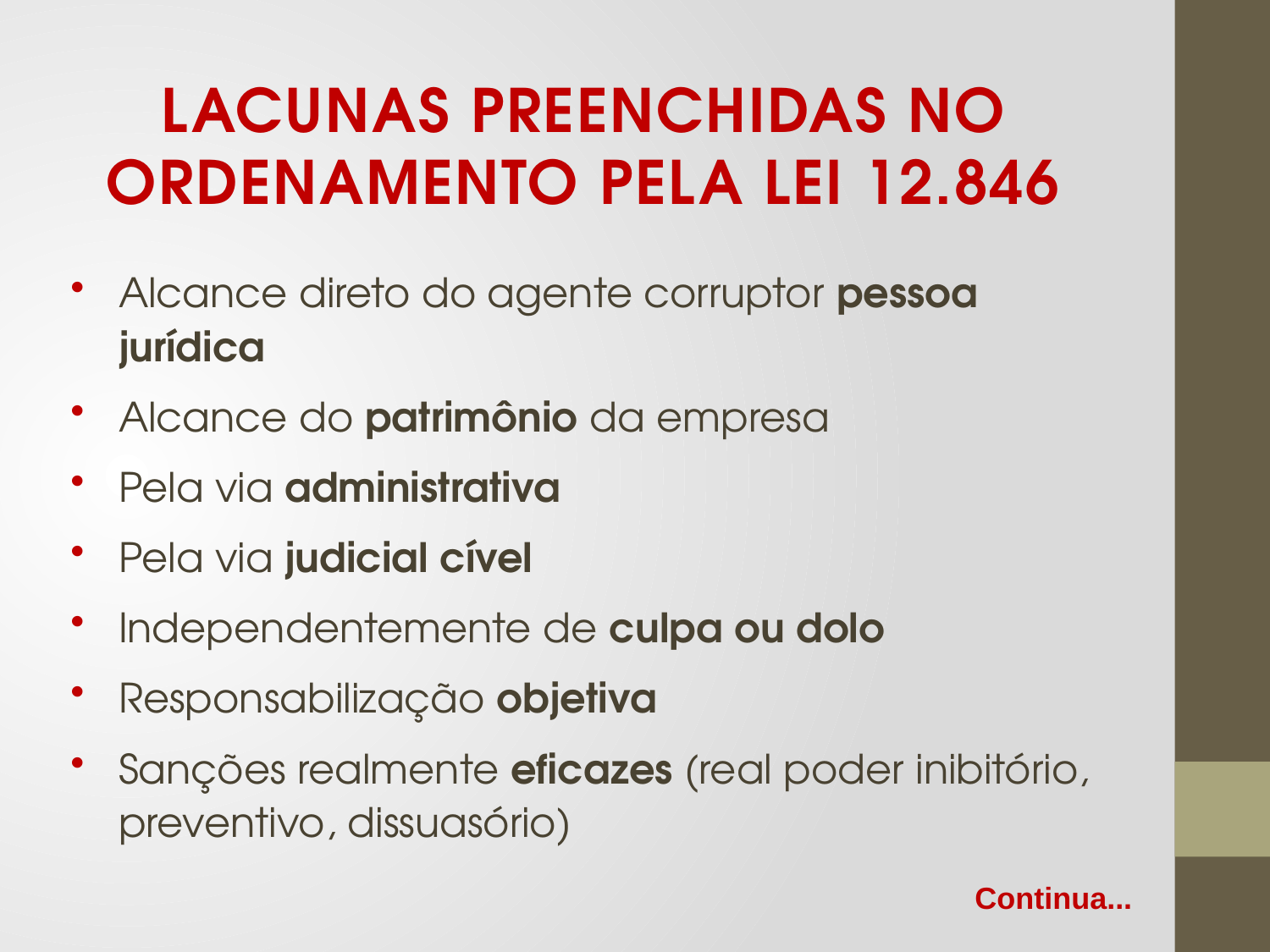

# Lacunas preenchidas NO ORDENAMENTO pela lei 12.846
Alcance direto do agente corruptor pessoa jurídica
Alcance do patrimônio da empresa
Pela via administrativa
Pela via judicial cível
Independentemente de culpa ou dolo
Responsabilização objetiva
Sanções realmente eficazes (real poder inibitório, preventivo, dissuasório)
				Continua...